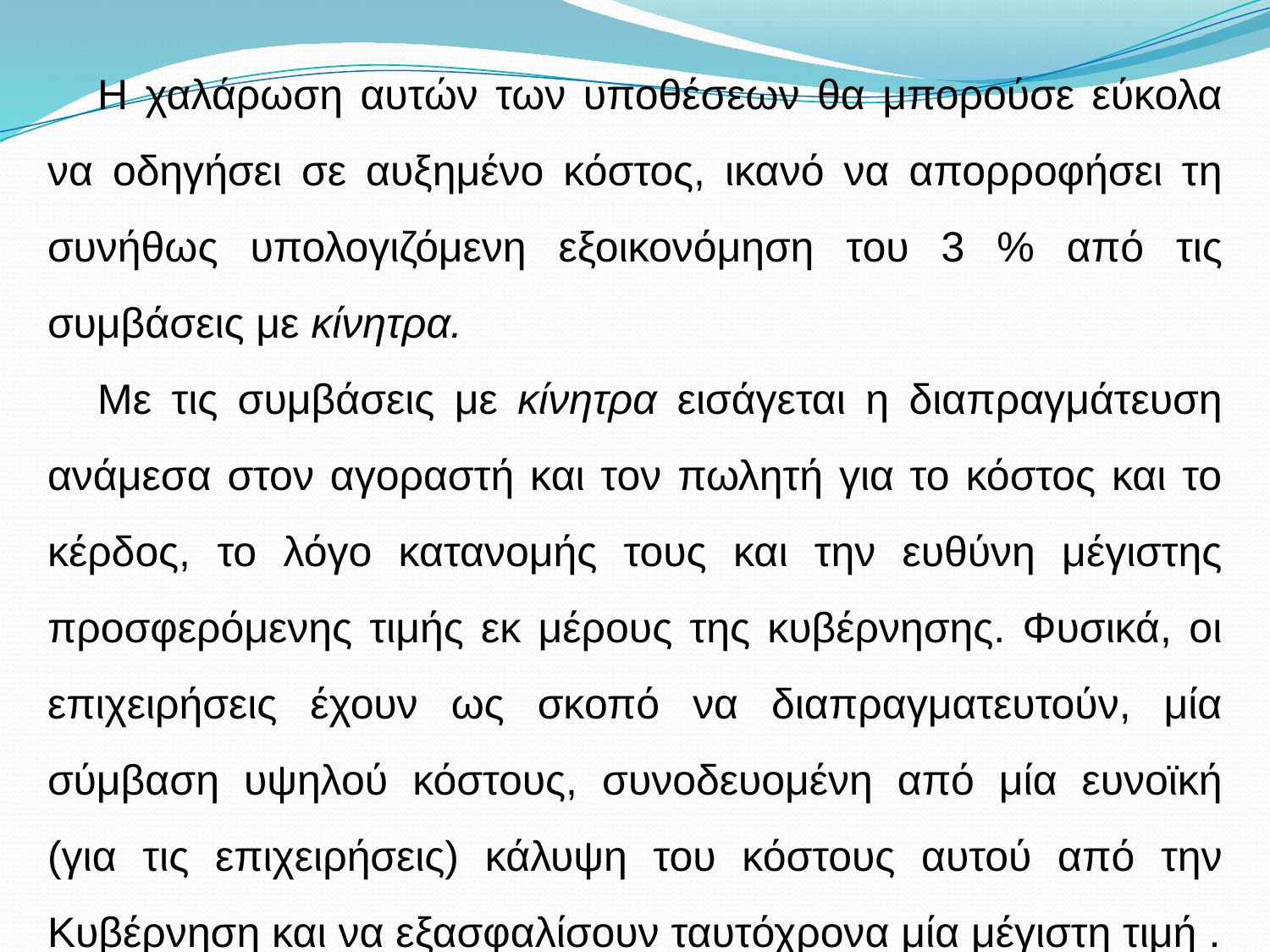

Η χαλάρωση αυτών των υποθέσεων θα μπορούσε εύκολα να οδηγήσει σε αυξημένο κόστος, ικανό να απορροφήσει τη συνήθως υπολογιζόμενη εξοικονόμηση του 3 % από τις συμβάσεις με κίνητρα.
Με τις συμβάσεις με κίνητρα εισάγεται η διαπραγμάτευση ανάμεσα στον αγοραστή και τον πωλητή για το κόστος και το κέρδος, το λόγο κατανομής τους και την ευθύνη μέγιστης προσφερόμενης τιμής εκ μέρους της κυβέρνησης. Φυσικά, οι επιχειρήσεις έχουν ως σκοπό να διαπραγματευτούν, μία σύμβαση υψηλού κόστους, συνοδευομένη από μία ευνοϊκή (για τις επιχειρήσεις) κάλυψη του κόστους αυτού από την Κυβέρνηση και να εξασφαλίσουν ταυτόχρονα μία μέγιστη τιμή .